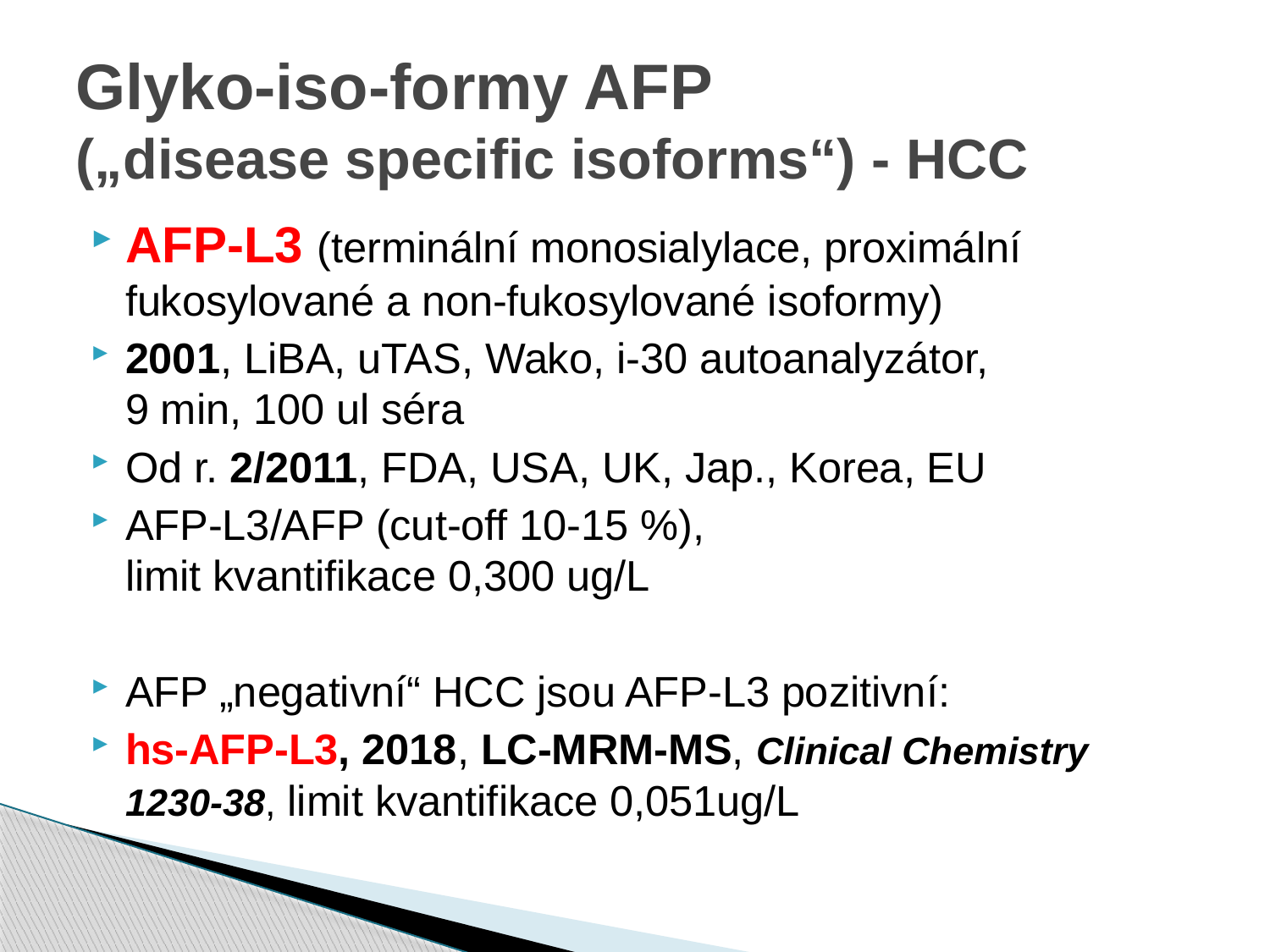

# Glyko-iso-formy AFP („disease specific isoforms“) - HCC
AFP-L3 (terminální monosialylace, proximální fukosylované a non-fukosylované isoformy)
2001, LiBA, uTAS, Wako, i-30 autoanalyzátor,
9 min, 100 ul séra
Od r. 2/2011, FDA, USA, UK, Jap., Korea, EU
AFP-L3/AFP (cut-off 10-15 %),
limit kvantifikace 0,300 ug/L

AFP „negativní“ HCC jsou AFP-L3 pozitivní:
hs-AFP-L3, 2018, LC-MRM-MS, Clinical Chemistry 1230-38, limit kvantifikace 0,051ug/L